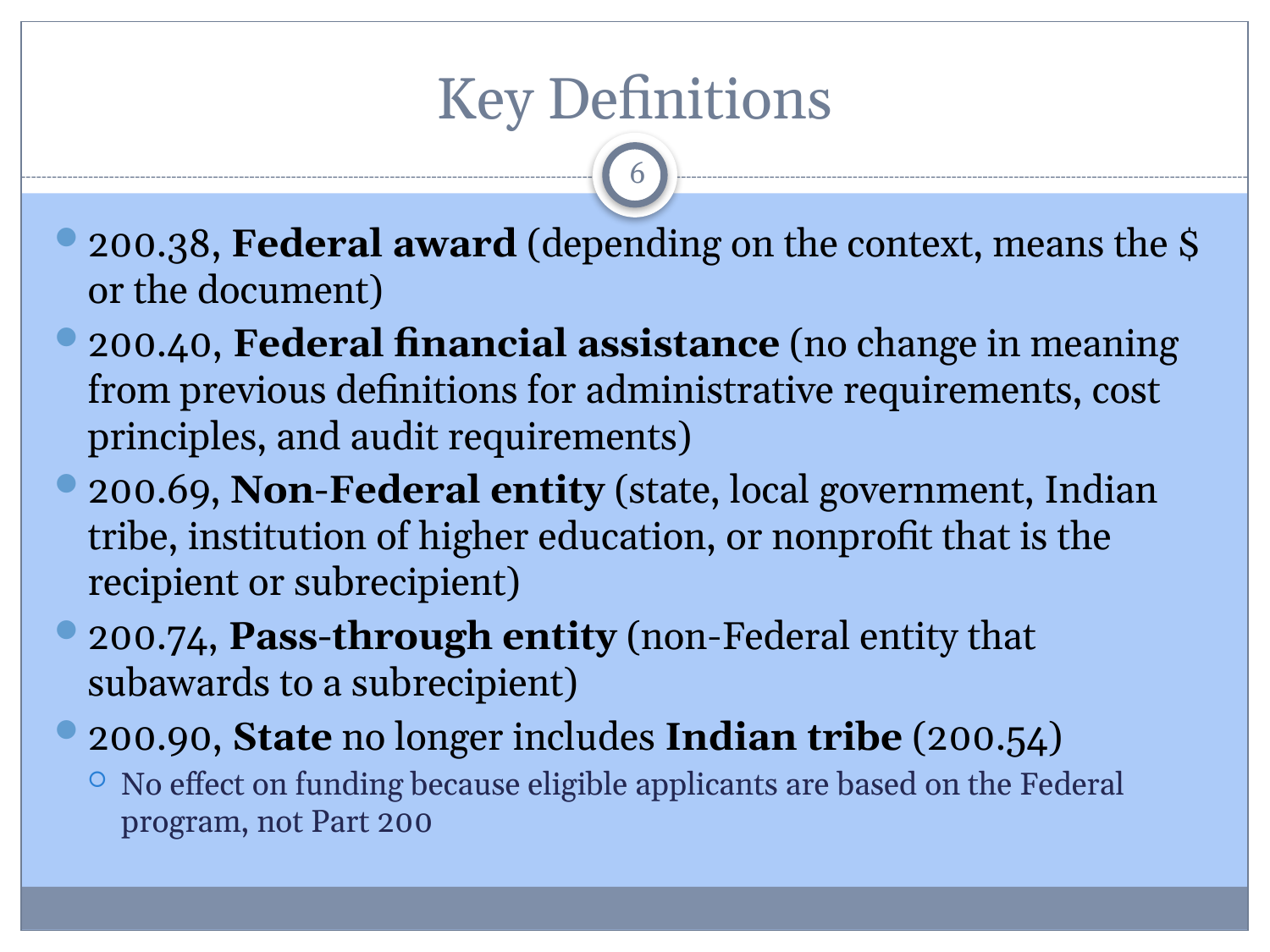

# Key Definitions
6
200.38, Federal award (depending on the context, means the $ or the document)
200.40, Federal financial assistance (no change in meaning from previous definitions for administrative requirements, cost principles, and audit requirements)
200.69, Non-Federal entity (state, local government, Indian tribe, institution of higher education, or nonprofit that is the recipient or subrecipient)
200.74, Pass-through entity (non-Federal entity that subawards to a subrecipient)
200.90, State no longer includes Indian tribe (200.54)
No effect on funding because eligible applicants are based on the Federal program, not Part 200